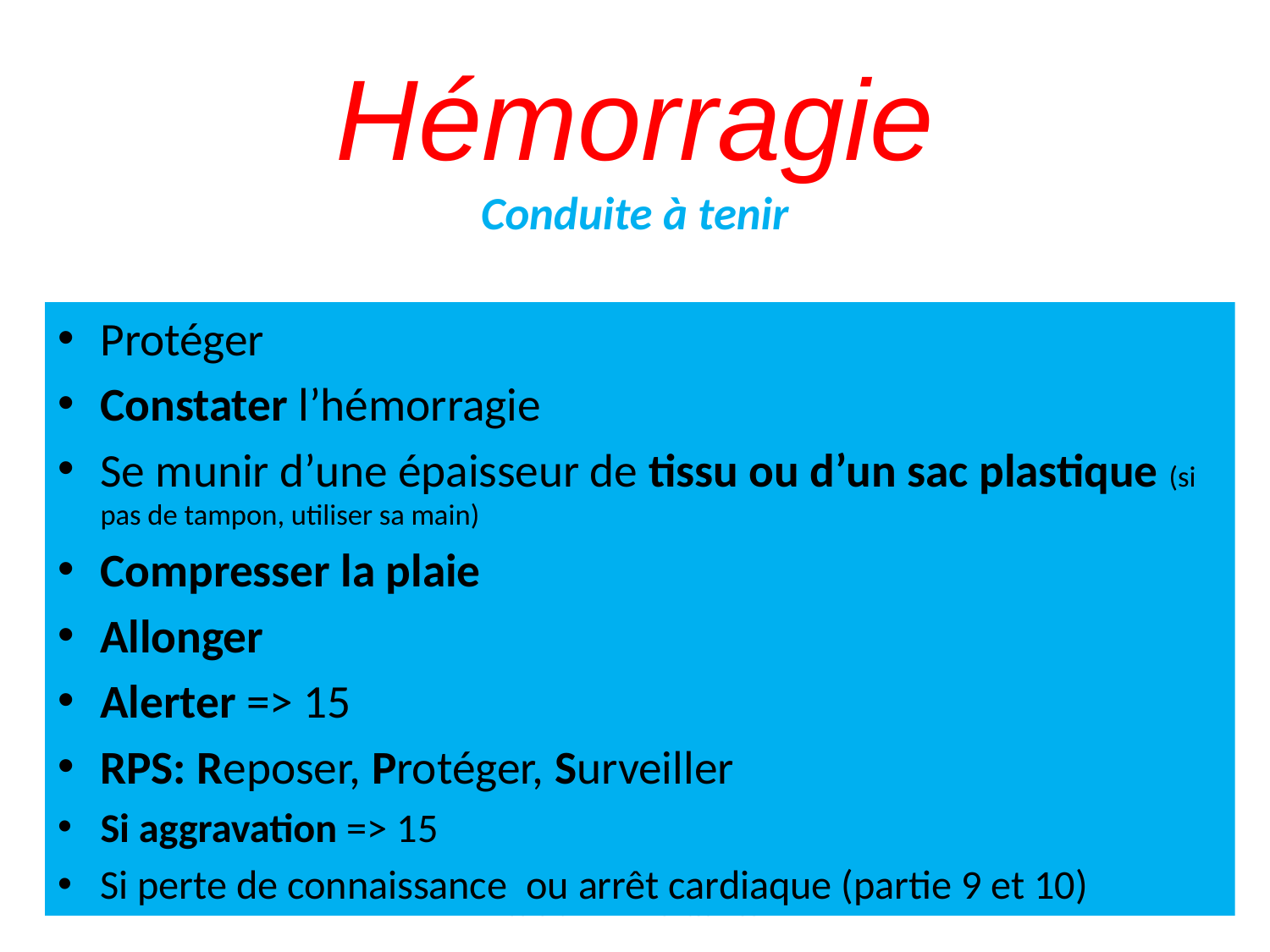

# Hémorragie Conduite à tenir
Protéger
Constater l’hémorragie
Se munir d’une épaisseur de tissu ou d’un sac plastique (si pas de tampon, utiliser sa main)
Compresser la plaie
Allonger
Alerter => 15
RPS: Reposer, Protéger, Surveiller
Si aggravation => 15
Si perte de connaissance  ou arrêt cardiaque (partie 9 et 10)

Laurent BETTINI moniteur PSC1